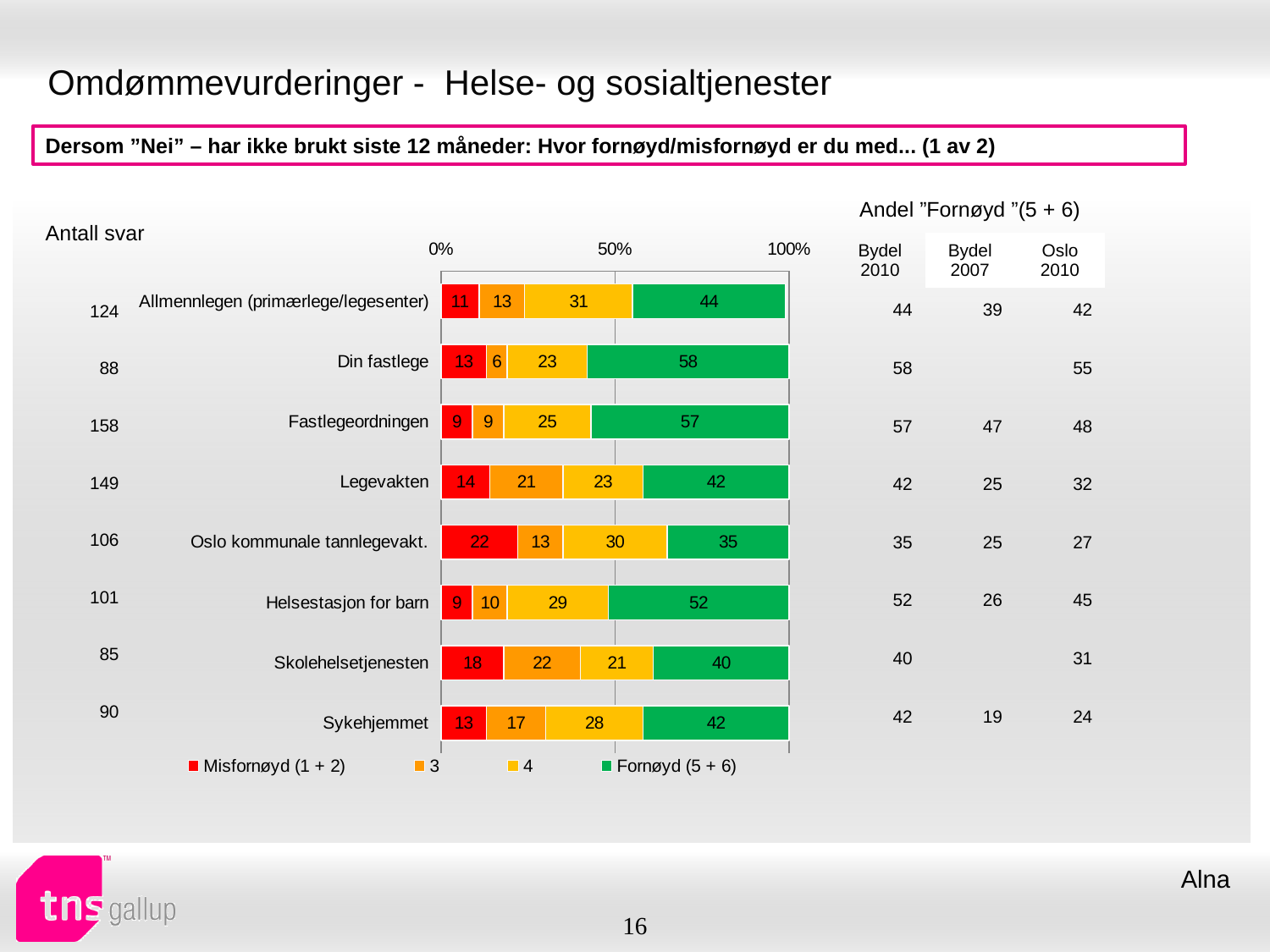

# Omdømmevurderinger -  Helse- og sosialtjenester
Dersom ”Nei” – har ikke brukt siste 12 måneder: Hvor fornøyd/misfornøyd er du med... (1 av 2)
| Andel ”Fornøyd ”(5 + 6) |  |  |
| --- | --- | --- |
| Bydel 2010 | Bydel 2007 | Oslo 2010 |
| Antall svar |
| --- |

### Chart

| Category | Misfornøyd (1 + 2) | 3 | 4 | Fornøyd (5 + 6) |
|---|---|---|---|---|
| Allmennlegen (primærlege/legesenter) | 11.0 | 13.0 | 31.0 | 44.0 |
| Din fastlege | 13.0 | 6.0 | 23.0 | 58.0 |
| Fastlegeordningen | 9.0 | 9.0 | 25.0 | 57.0 |
| Legevakten | 14.0 | 21.0 | 23.0 | 42.0 |
| Oslo kommunale tannlegevakt. | 22.0 | 13.0 | 30.0 | 35.0 |
| Helsestasjon for barn | 9.0 | 10.0 | 29.0 | 52.0 |
| Skolehelsetjenesten | 18.0 | 22.0 | 21.0 | 40.0 |
| Sykehjemmet | 13.0 | 17.0 | 28.0 | 42.0 |
| 44 | 39 | 42 |
| --- | --- | --- |
| 58 |  | 55 |
| 57 | 47 | 48 |
| 42 | 25 | 32 |
| 35 | 25 | 27 |
| 52 | 26 | 45 |
| 40 |  | 31 |
| 42 | 19 | 24 |
| 124 |
| --- |
| 88 |
| 158 |
| 149 |
| 106 |
| 101 |
| 85 |
| 90 |
Alna
16